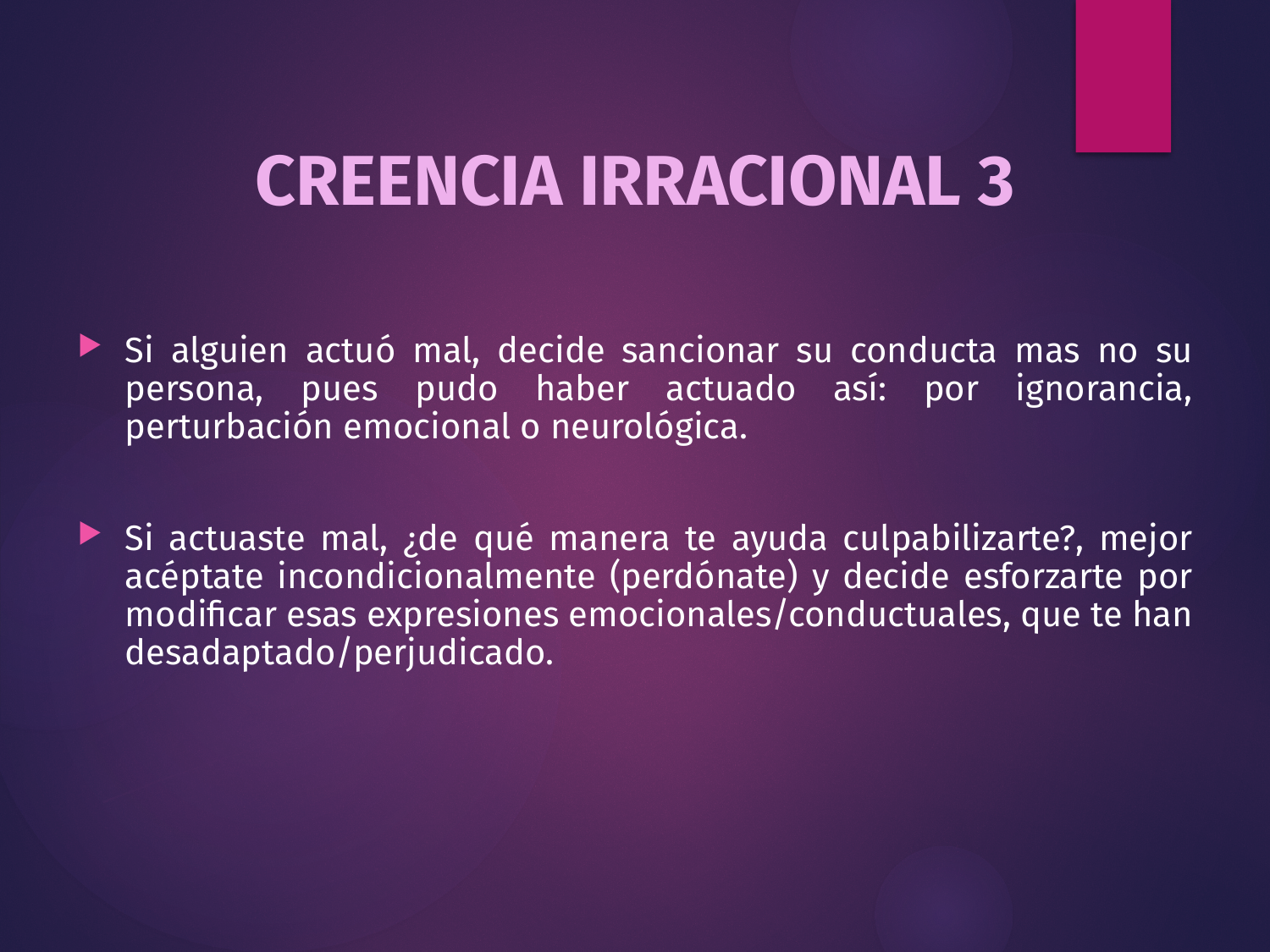

# CREENCIA IRRACIONAL 3

Si alguien actuó mal, decide sancionar su conducta mas no su persona, pues pudo haber actuado así: por ignorancia, perturbación emocional o neurológica.

Si actuaste mal, ¿de qué manera te ayuda culpabilizarte?, mejor acéptate incondicionalmente (perdónate) y decide esforzarte por modificar esas expresiones emocionales/conductuales, que te han desadaptado/perjudicado.